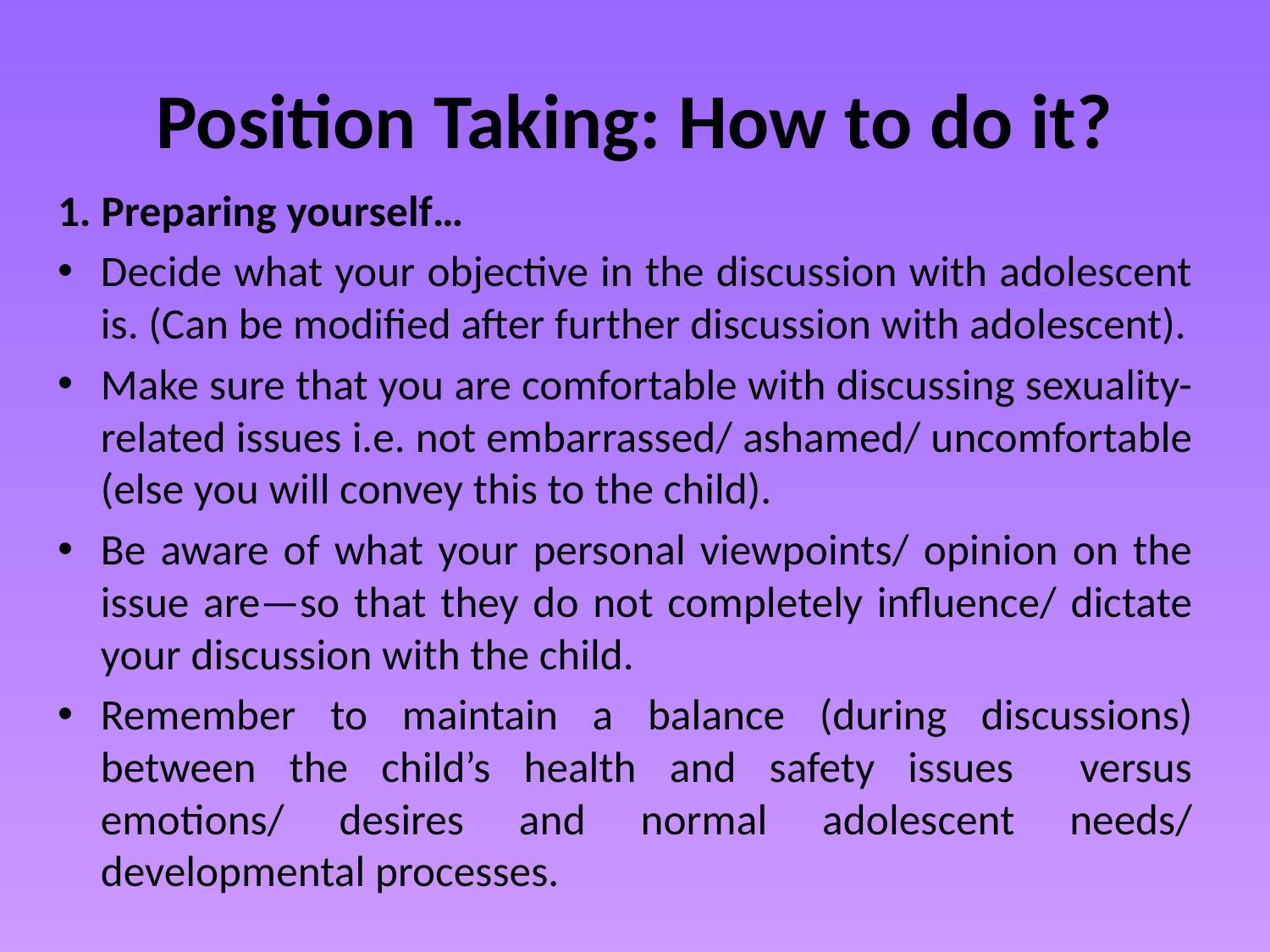

# Position Taking: How to do it?
1. Preparing yourself…
Decide what your objective in the discussion with adolescent is. (Can be modified after further discussion with adolescent).
Make sure that you are comfortable with discussing sexuality-related issues i.e. not embarrassed/ ashamed/ uncomfortable (else you will convey this to the child).
Be aware of what your personal viewpoints/ opinion on the issue are—so that they do not completely influence/ dictate your discussion with the child.
Remember to maintain a balance (during discussions) between the child’s health and safety issues  versus emotions/ desires and normal adolescent needs/ developmental processes.